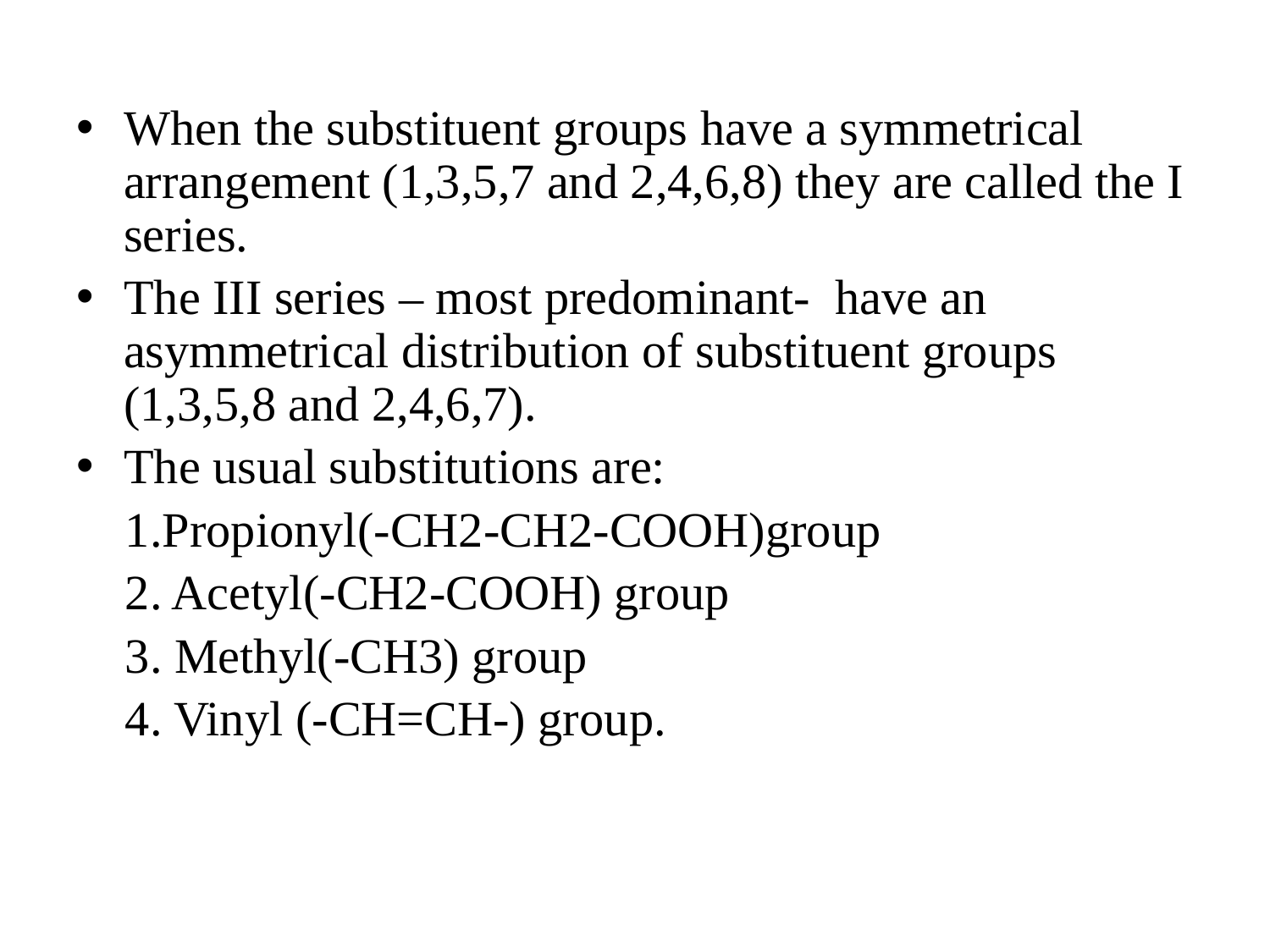

When the substituent groups have a symmetrical arrangement (1,3,5,7 and 2,4,6,8) they are called the I series.
The III series – most predominant-  have an asymmetrical distribution of substituent groups (1,3,5,8 and 2,4,6,7).
The usual substitutions are:
    1.Propionyl(-CH2-CH2-COOH)group
    2. Acetyl(-CH2-COOH) group
    3. Methyl(-CH3) group
    4. Vinyl (-CH=CH-) group.